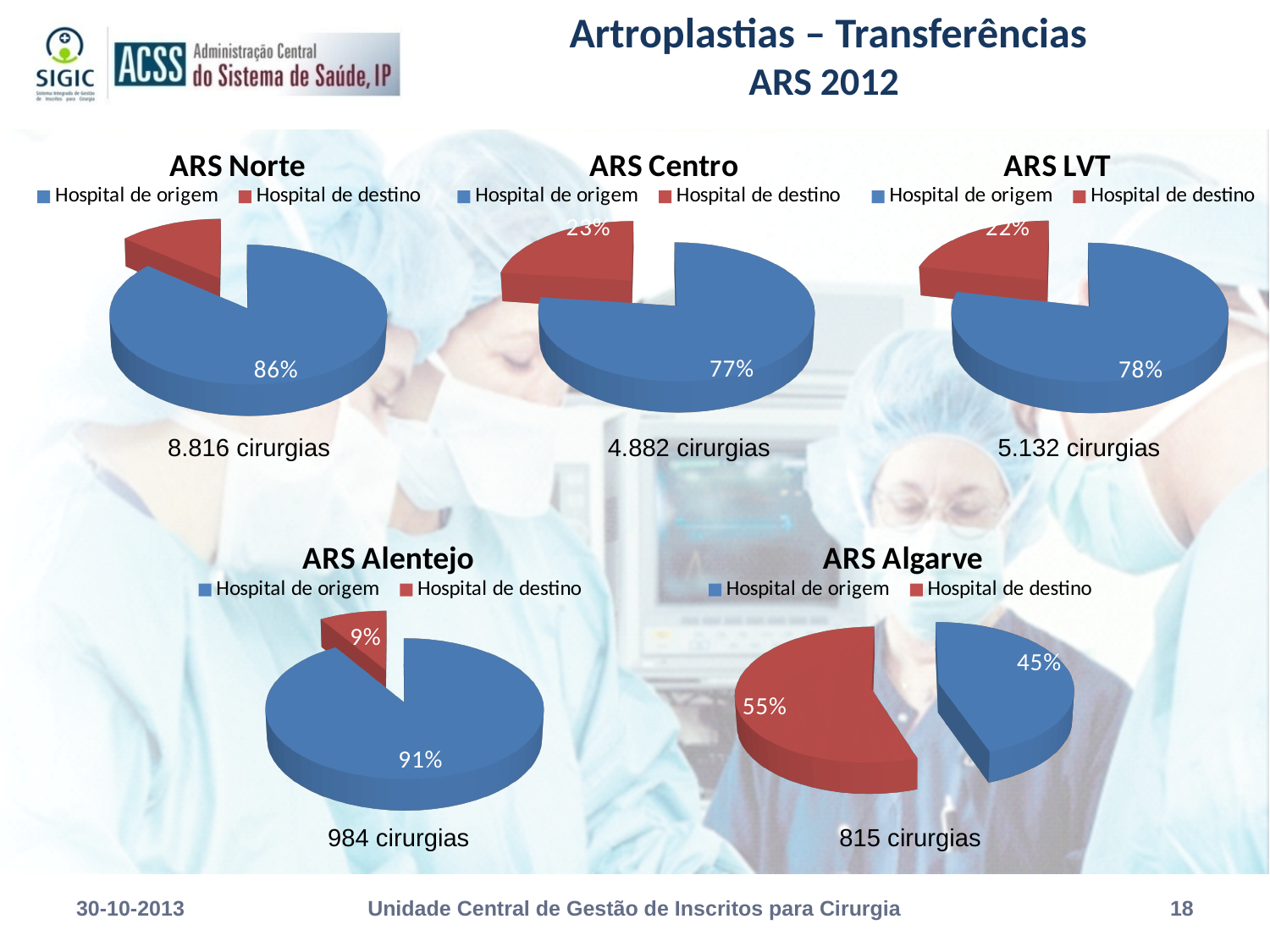

# Artroplastias – Transferências ARS 2012

[unsupported chart]

[unsupported chart]

[unsupported chart]

8.816 cirurgias
4.882 cirurgias
5.132 cirurgias

[unsupported chart]

[unsupported chart]

984 cirurgias
815 cirurgias
30-10-2013
Unidade Central de Gestão de Inscritos para Cirurgia
18